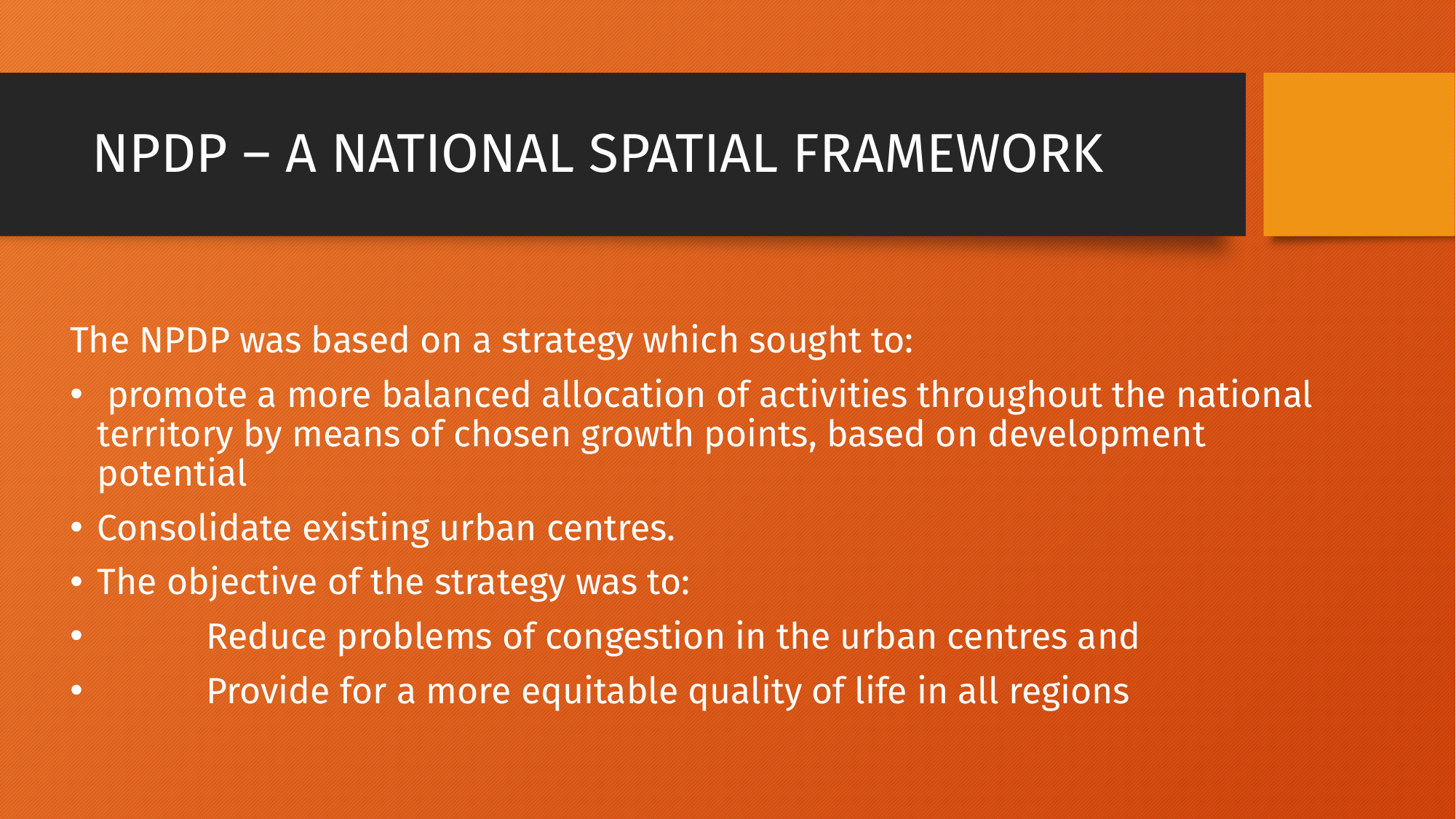

# NPDP – A NATIONAL SPATIAL FRAMEWORK

The NPDP was based on a strategy which sought to:
 promote a more balanced allocation of activities throughout the national territory by means of chosen growth points, based on development potential
Consolidate existing urban centres.
The objective of the strategy was to:
	Reduce problems of congestion in the urban centres and
	Provide for a more equitable quality of life in all regions